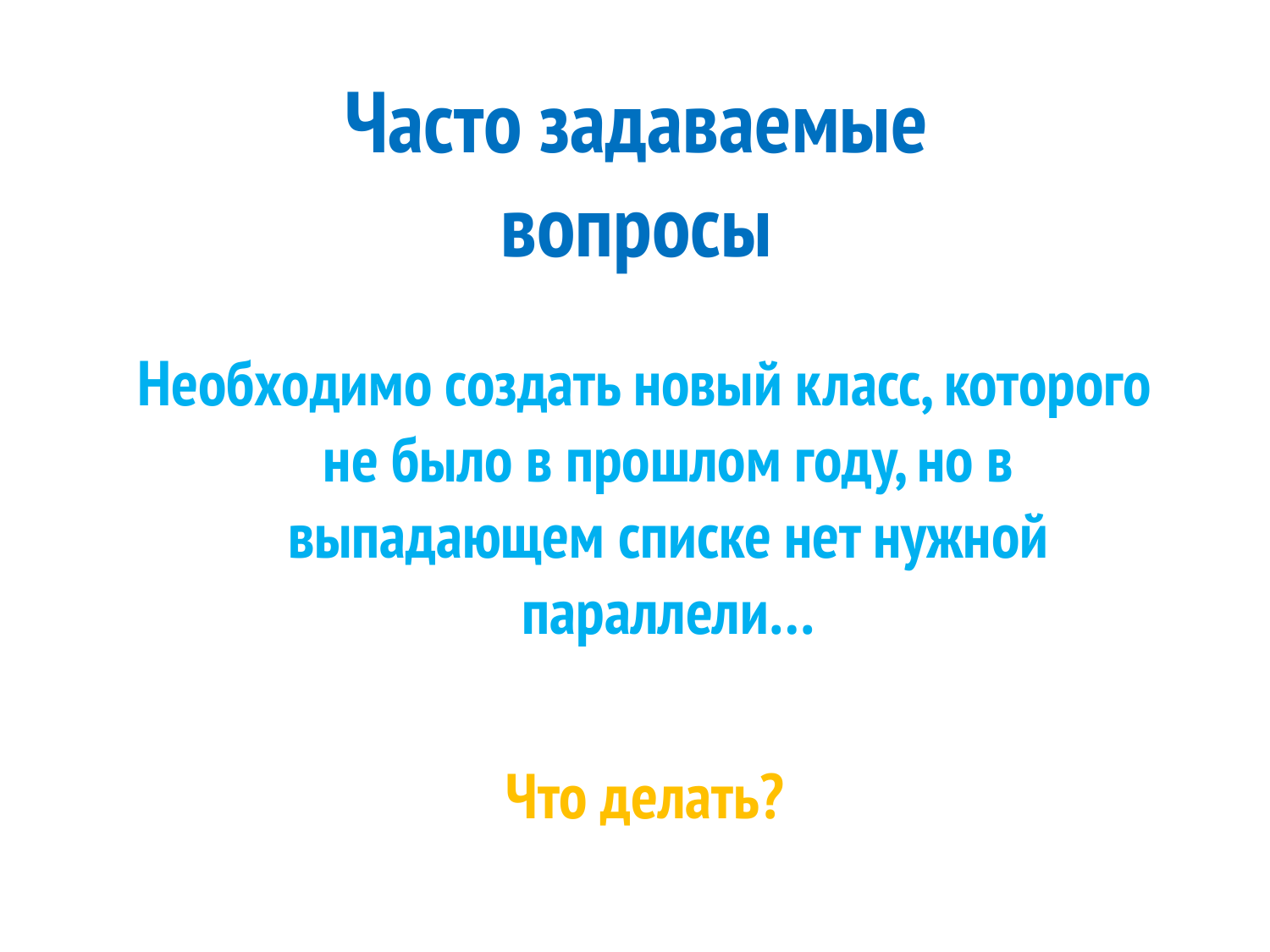

Часто задаваемые
вопросы

Необходимо создать новый класс, которого не было в прошлом году, но в выпадающем списке нет нужной параллели…

Что делать?